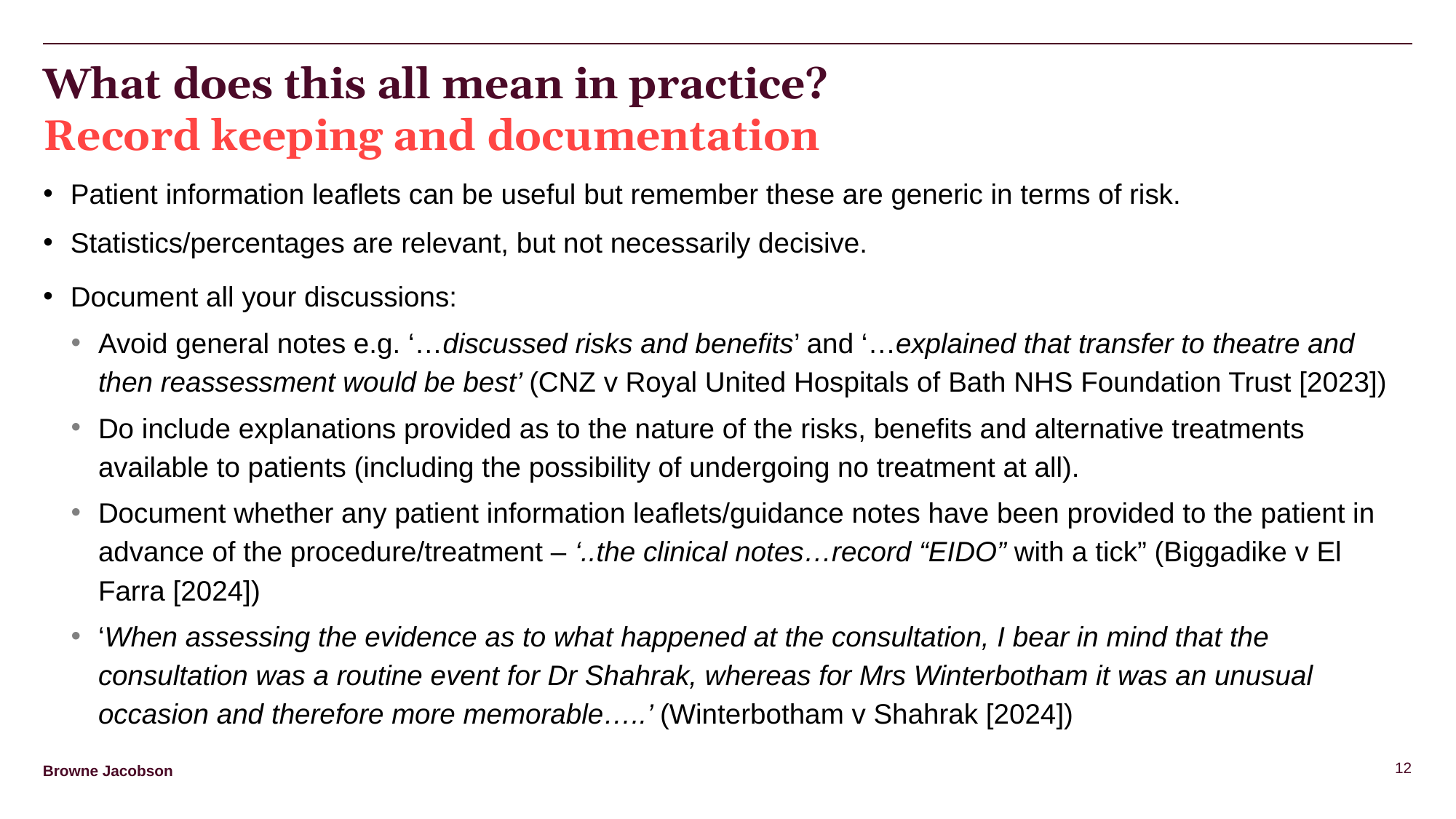

What does this all mean in practice?

Record keeping and documentation
Patient information leaflets can be useful but remember these are generic in terms of risk.
Statistics/percentages are relevant, but not necessarily decisive.
Document all your discussions:
Avoid general notes e.g. ‘…discussed risks and benefits’ and ‘…explained that transfer to theatre and then reassessment would be best’ (CNZ v Royal United Hospitals of Bath NHS Foundation Trust [2023])
Do include explanations provided as to the nature of the risks, benefits and alternative treatments available to patients (including the possibility of undergoing no treatment at all).
Document whether any patient information leaflets/guidance notes have been provided to the patient in advance of the procedure/treatment – ‘..the clinical notes…record “EIDO” with a tick” (Biggadike v El Farra [2024])
‘When assessing the evidence as to what happened at the consultation, I bear in mind that the consultation was a routine event for Dr Shahrak, whereas for Mrs Winterbotham it was an unusual occasion and therefore more memorable…..’ (Winterbotham v Shahrak [2024])

12